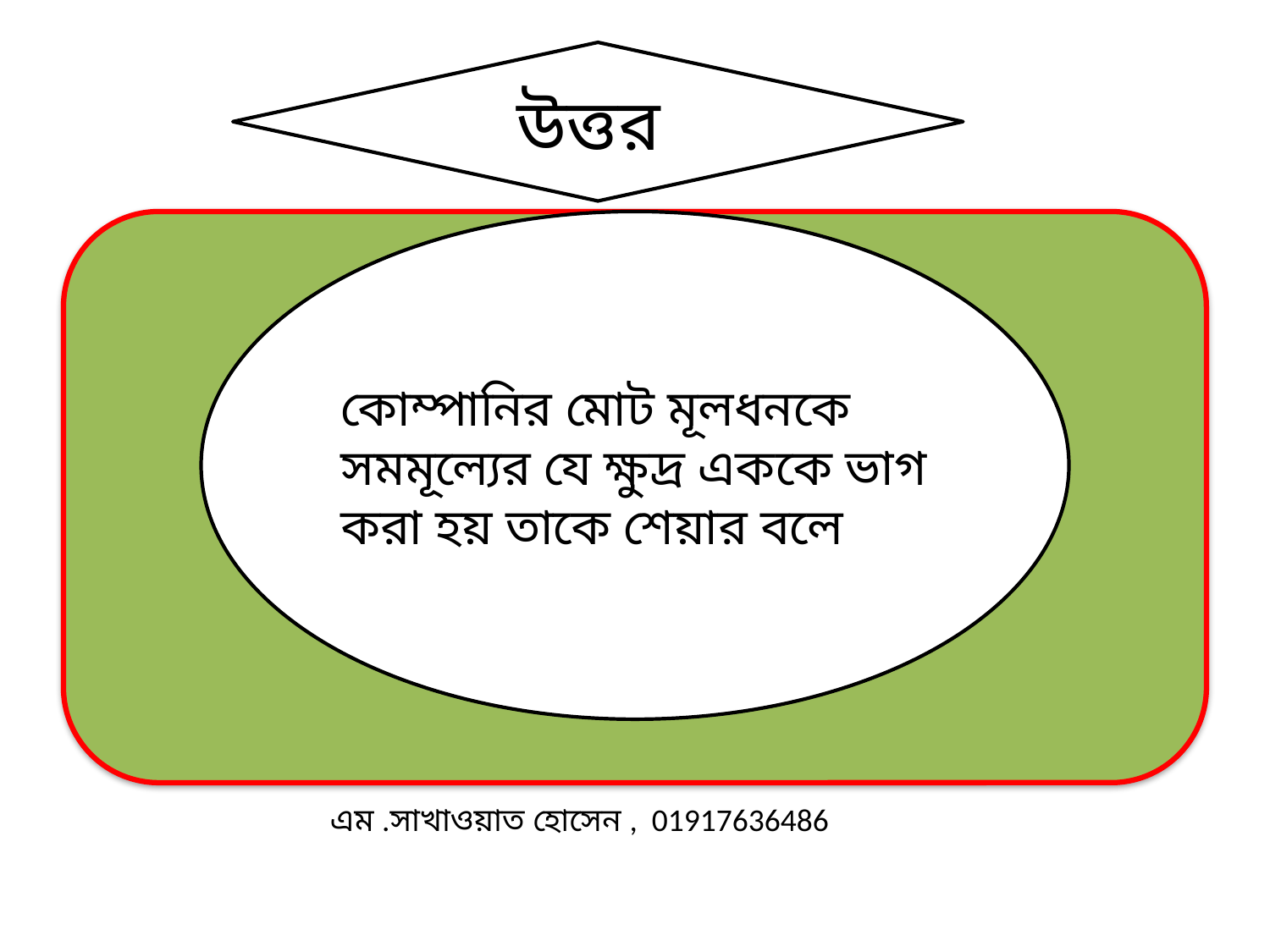

#
উত্তর

কোম্পানির মোট মূলধনকে সমমূল্যের যে ক্ষুদ্র এককে ভাগ করা হয় তাকে শেয়ার বলে
এম .সাখাওয়াত হোসেন ,  01917636486

এম .সাখাওয়াত হোসেন ,  01917636486